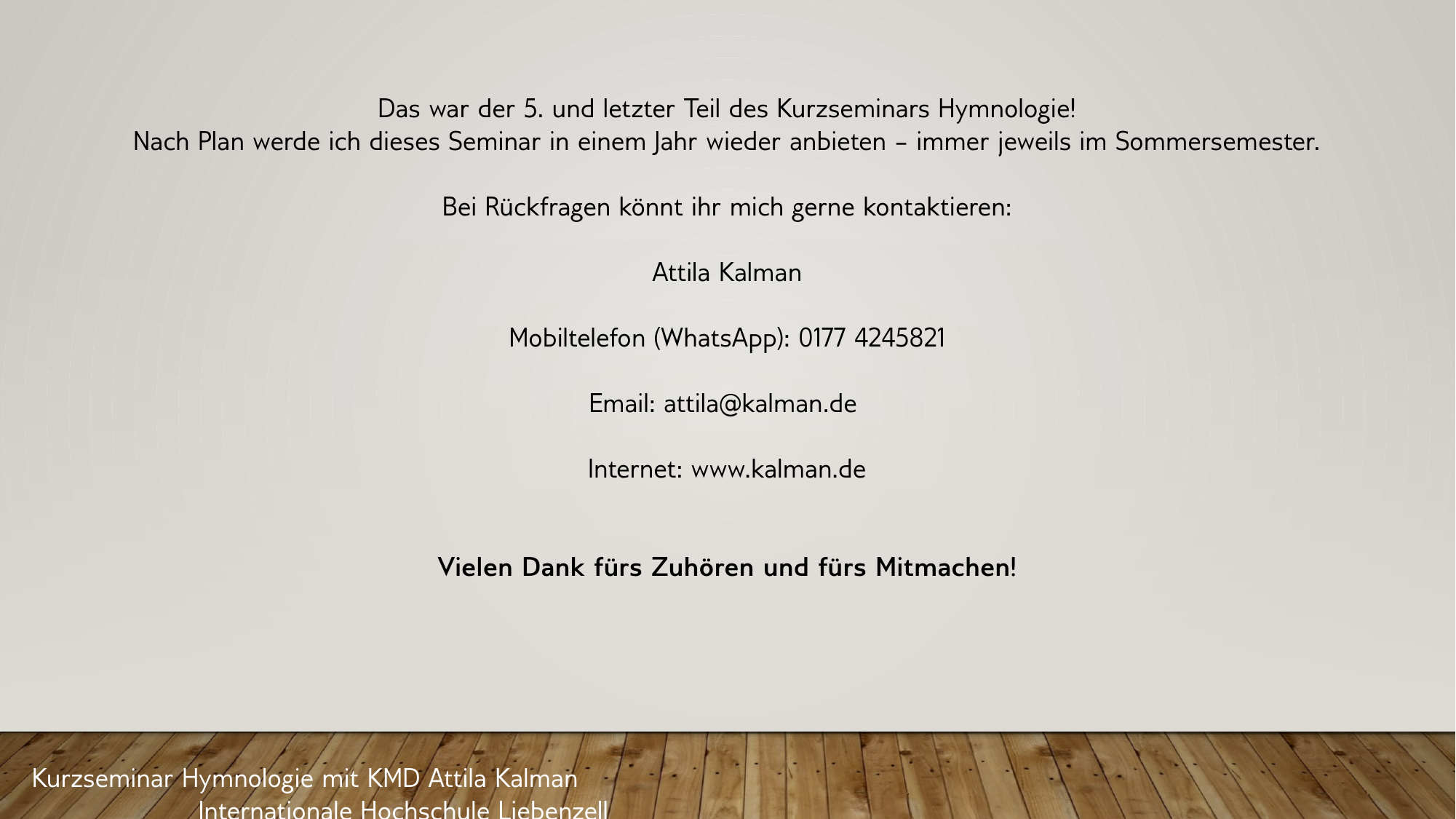

Das war der 5. und letzter Teil des Kurzseminars Hymnologie!
Nach Plan werde ich dieses Seminar in einem Jahr wieder anbieten – immer jeweils im Sommersemester.

Bei Rückfragen könnt ihr mich gerne kontaktieren:

Attila Kalman

Mobiltelefon (WhatsApp): 0177 4245821

Email: attila@kalman.de

Internet: www.kalman.de

Vielen Dank fürs Zuhören und fürs Mitmachen!
Kurzseminar Hymnologie mit KMD Attila Kalman								       Internationale Hochschule Liebenzell